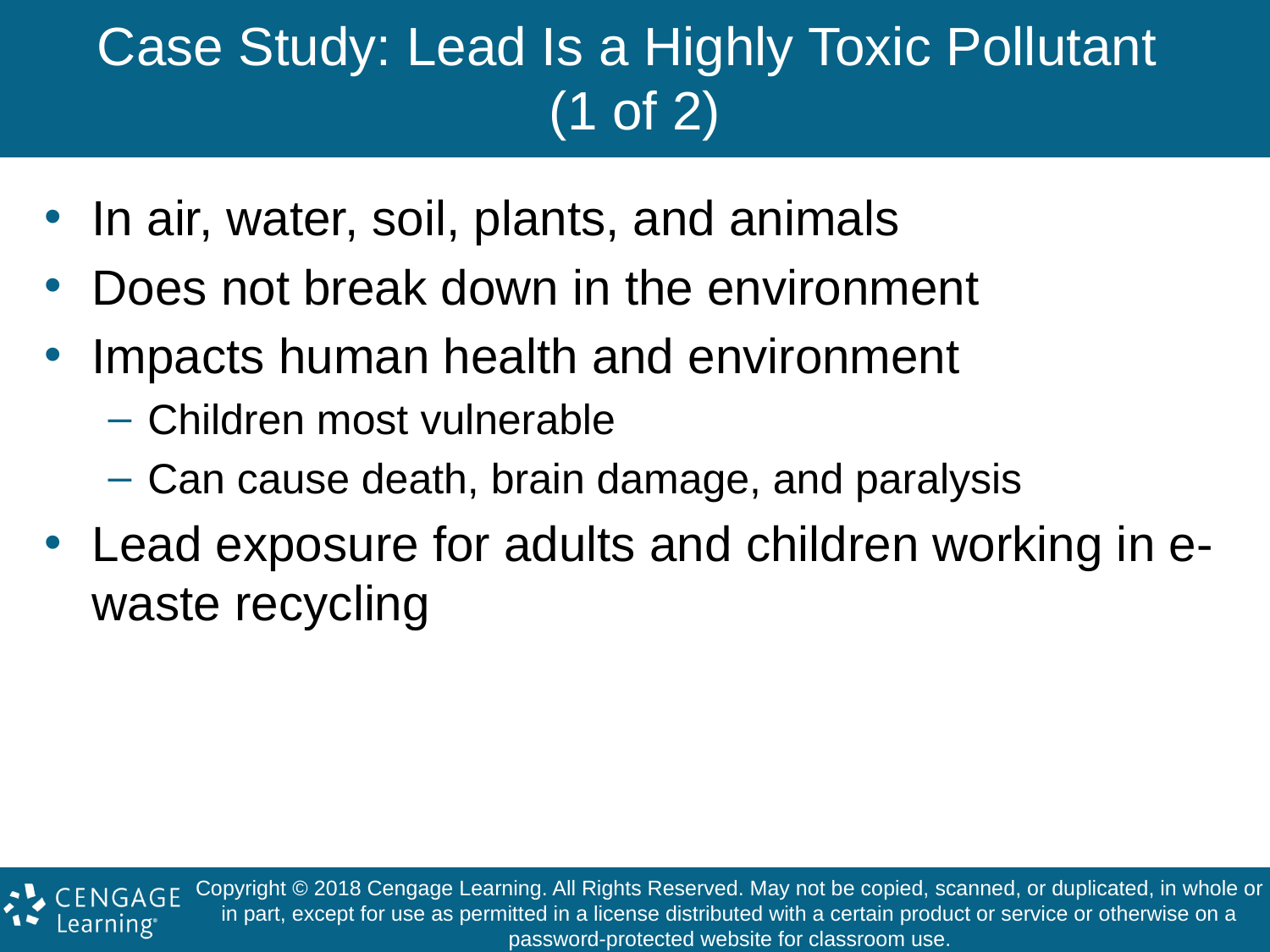

# Case Study: Lead Is a Highly Toxic Pollutant (1 of 2)
In air, water, soil, plants, and animals
Does not break down in the environment
Impacts human health and environment
Children most vulnerable
Can cause death, brain damage, and paralysis
Lead exposure for adults and children working in e-waste recycling